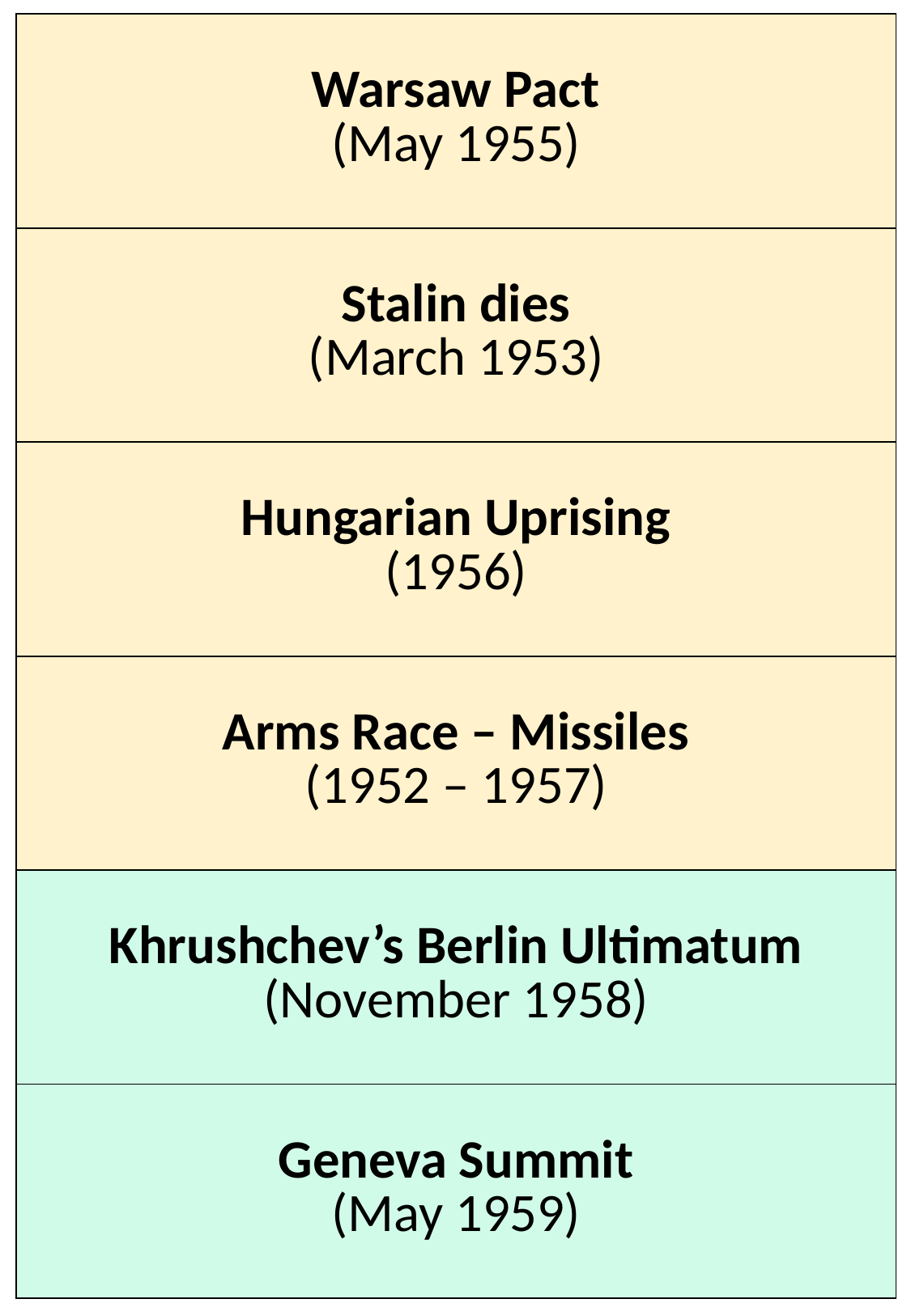

| Warsaw Pact (May 1955) |
| --- |
| Stalin dies (March 1953) |
| Hungarian Uprising (1956) |
| Arms Race – Missiles (1952 – 1957) |
| Khrushchev’s Berlin Ultimatum (November 1958) |
| Geneva Summit (May 1959) |